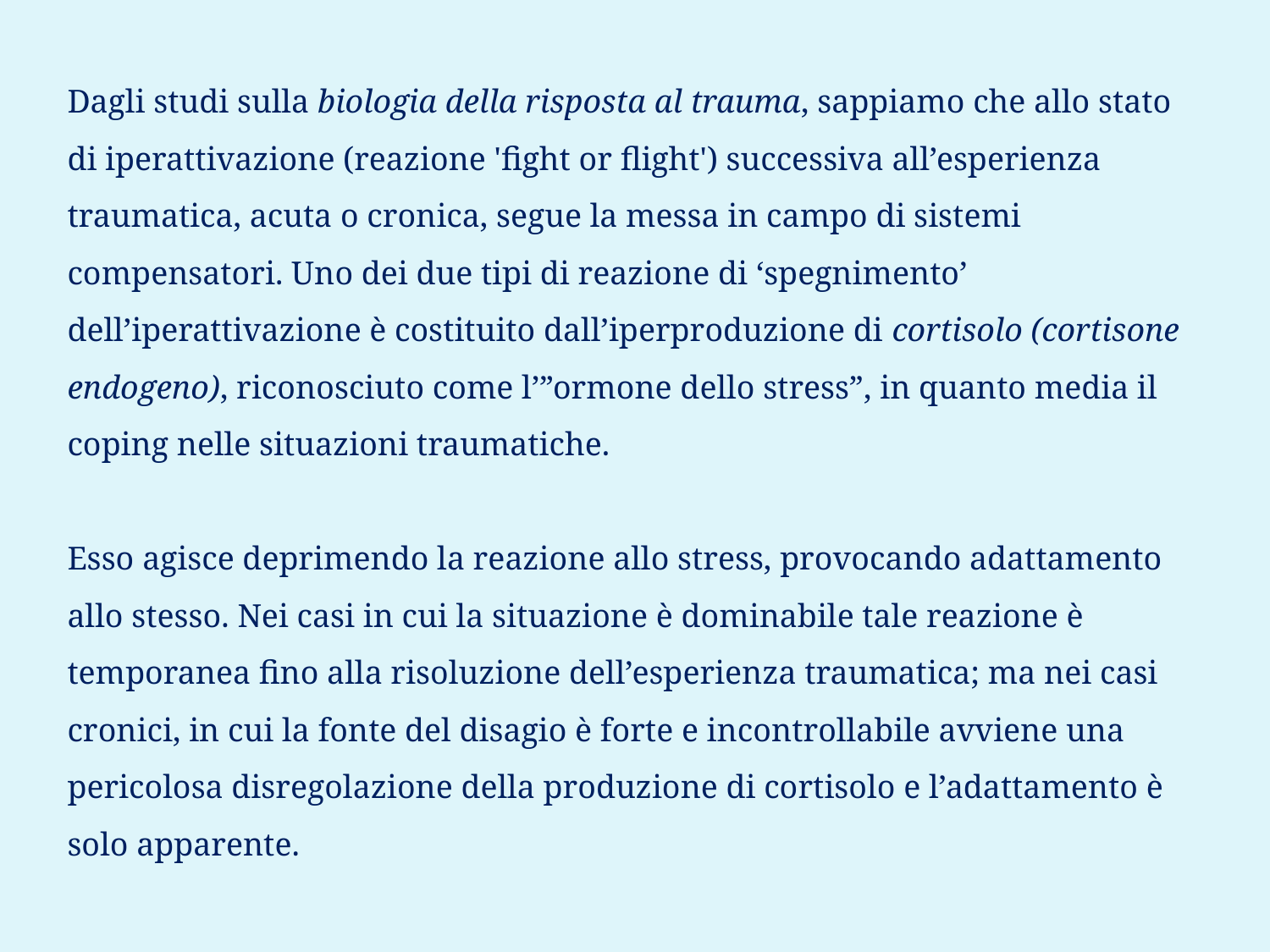

Dagli studi sulla biologia della risposta al trauma, sappiamo che allo stato di iperattivazione (reazione 'fight or flight') successiva all’esperienza traumatica, acuta o cronica, segue la messa in campo di sistemi compensatori. Uno dei due tipi di reazione di ‘spegnimento’ dell’iperattivazione è costituito dall’iperproduzione di cortisolo (cortisone endogeno), riconosciuto come l’”ormone dello stress”, in quanto media il coping nelle situazioni traumatiche.

Esso agisce deprimendo la reazione allo stress, provocando adattamento allo stesso. Nei casi in cui la situazione è dominabile tale reazione è temporanea fino alla risoluzione dell’esperienza traumatica; ma nei casi cronici, in cui la fonte del disagio è forte e incontrollabile avviene una pericolosa disregolazione della produzione di cortisolo e l’adattamento è solo apparente.